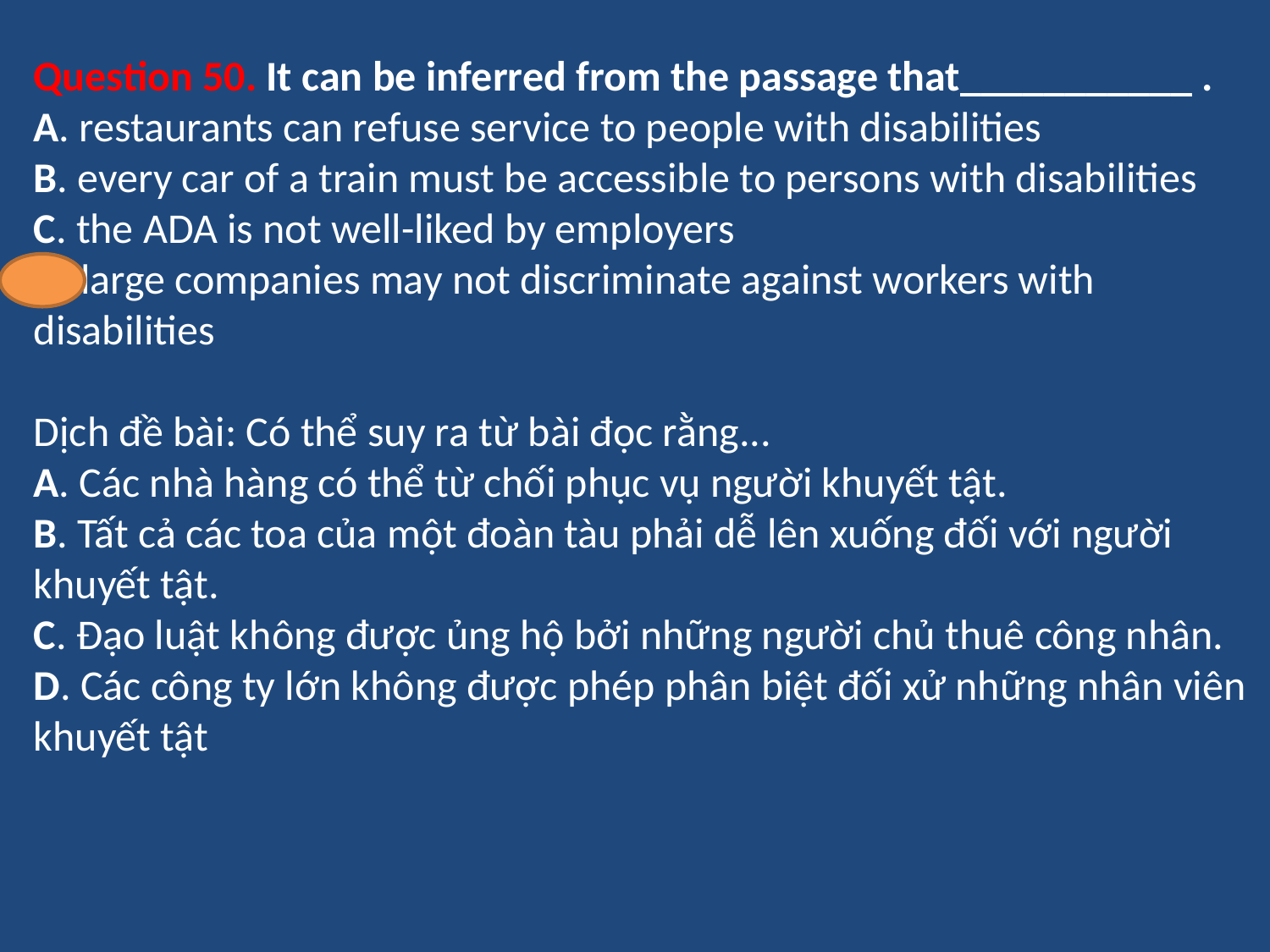

Question 50. It can be inferred from the passage that___________ .
A. restaurants can refuse service to people with disabilities
B. every car of a train must be accessible to persons with disabilities
C. the ADA is not well-liked by employers
D. large companies may not discriminate against workers with disabilities

Dịch đề bài: Có thể suy ra từ bài đọc rằng...
A. Các nhà hàng có thể từ chối phục vụ người khuyết tật.
B. Tất cả các toa của một đoàn tàu phải dễ lên xuống đối với người khuyết tật.
C. Đạo luật không được ủng hộ bởi những người chủ thuê công nhân.
D. Các công ty lớn không được phép phân biệt đối xử những nhân viên khuyết tật